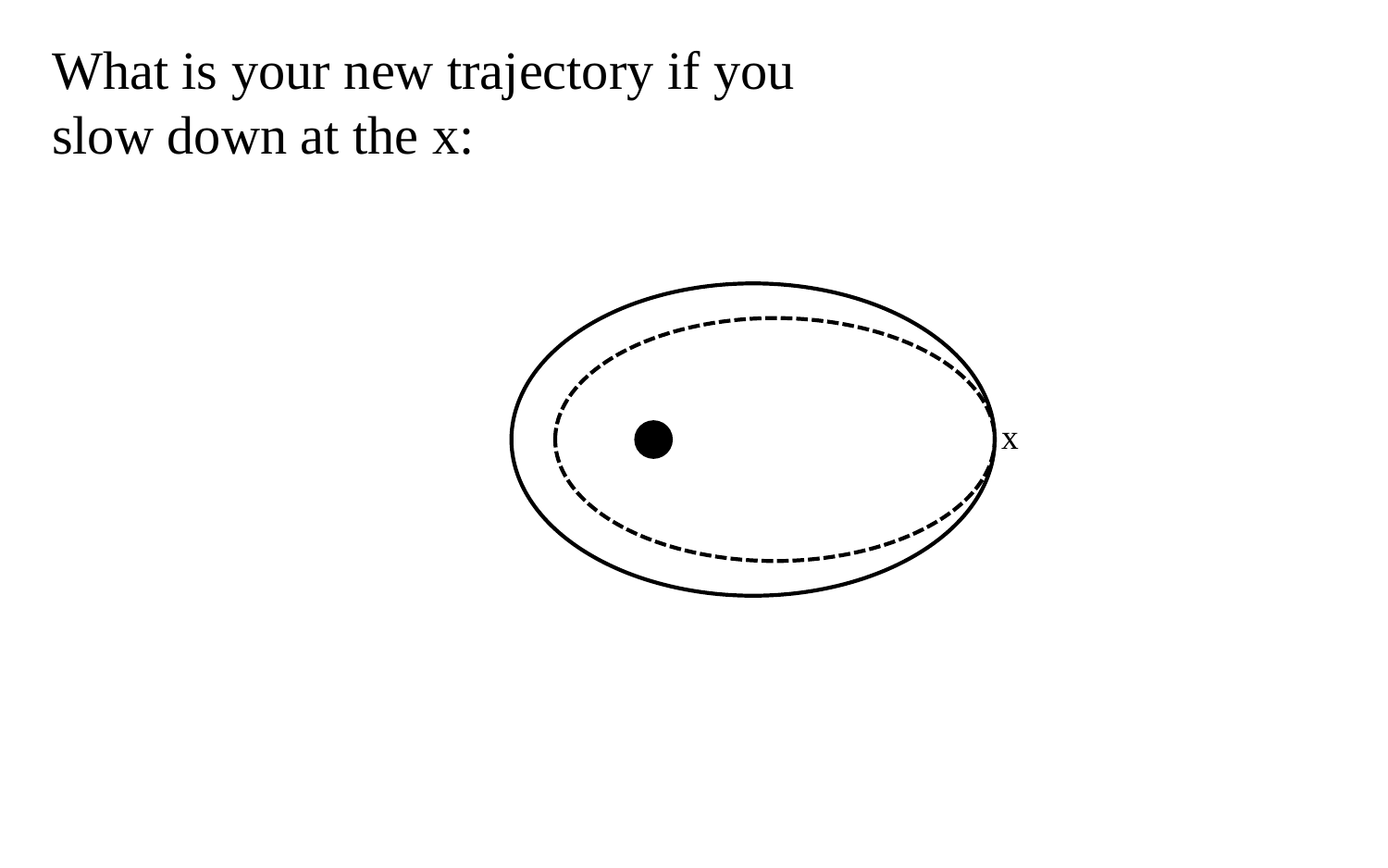

What is your new trajectory if you
slow down at the x:

x